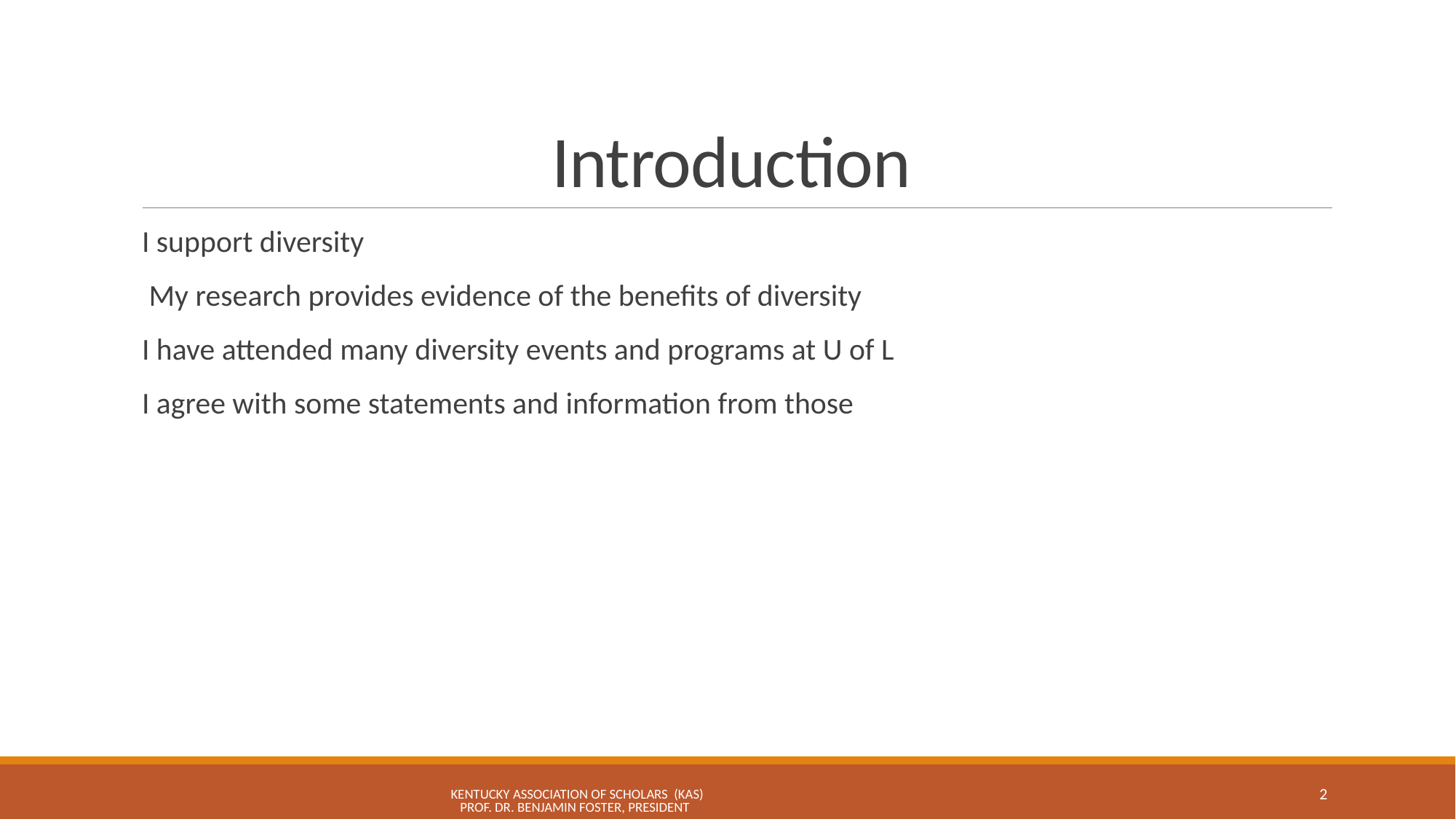

# Introduction
I support diversity
 My research provides evidence of the benefits of diversity
I have attended many diversity events and programs at U of L
I agree with some statements and information from those

KENTUCKY ASSOCIATION OF SCHOLARS  (KAS)                                                                                                    Prof. Dr. Benjamin Foster, President
2